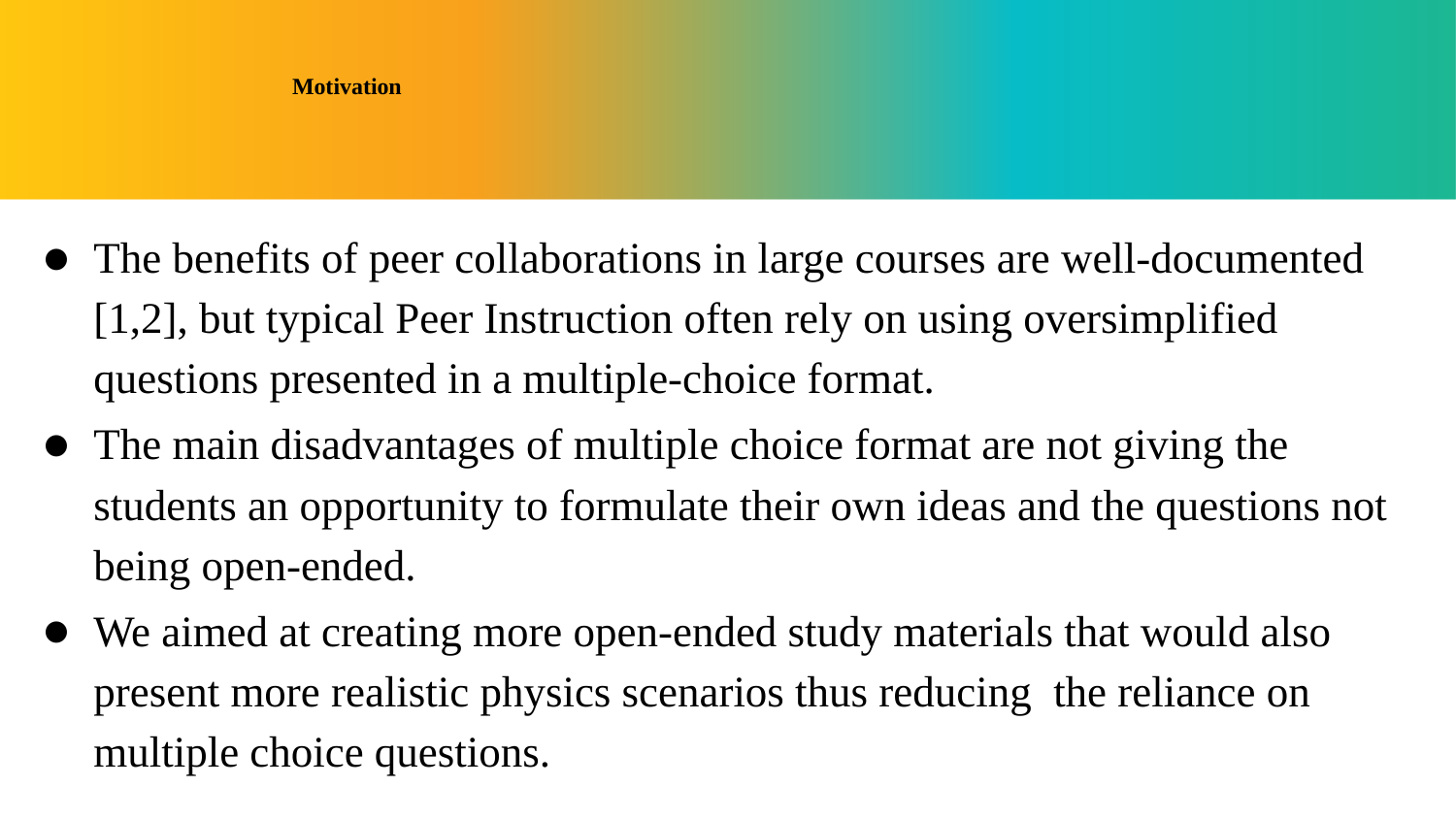

# Motivation
The benefits of peer collaborations in large courses are well-documented [1,2], but typical Peer Instruction often rely on using oversimplified questions presented in a multiple-choice format.
The main disadvantages of multiple choice format are not giving the students an opportunity to formulate their own ideas and the questions not being open-ended.
We aimed at creating more open-ended study materials that would also present more realistic physics scenarios thus reducing  the reliance on multiple choice questions.